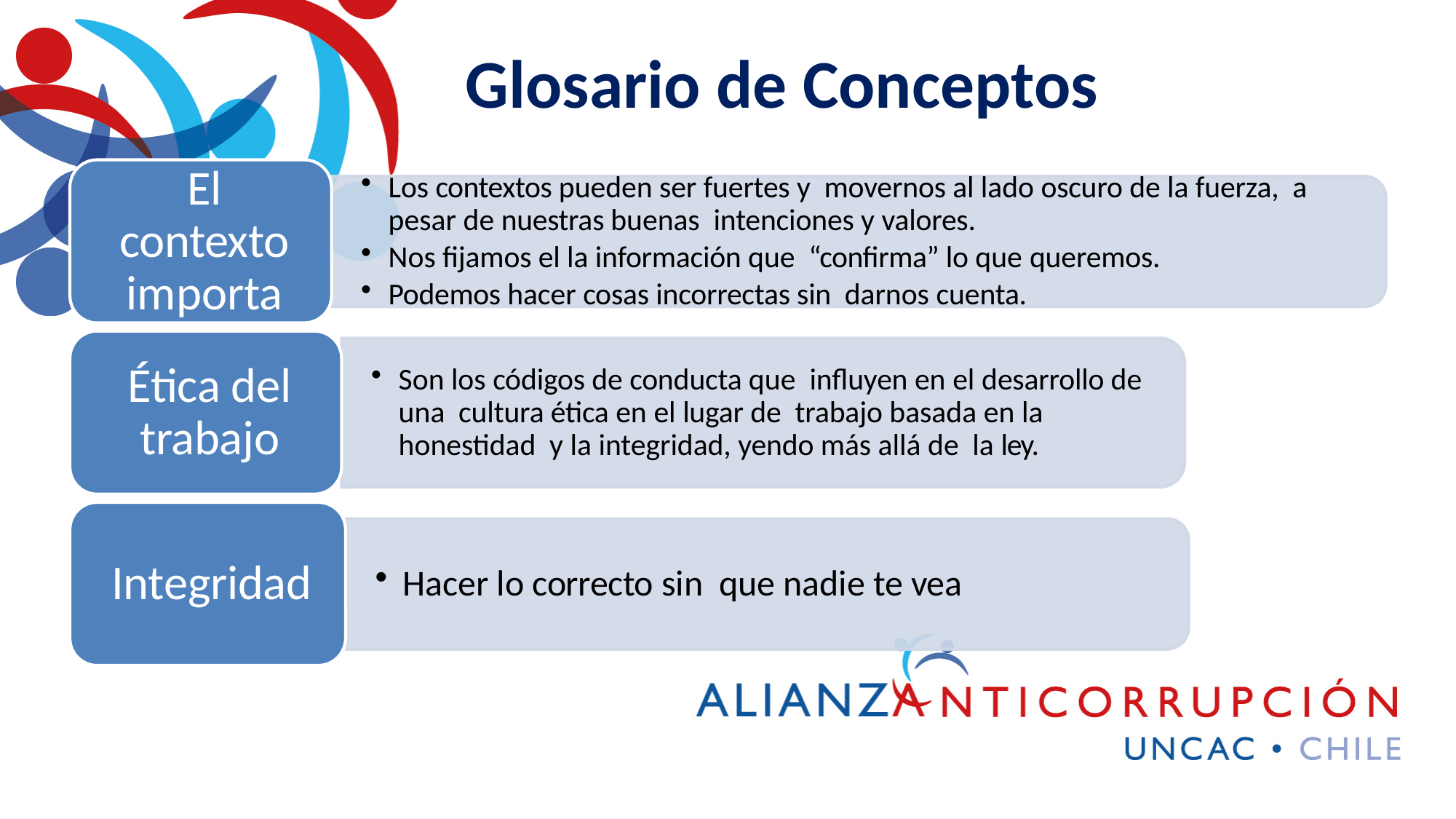

Glosario de Conceptos

Los contextos pueden ser fuertes y  movernos al lado oscuro de la fuerza,  a pesar de nuestras buenas  intenciones y valores.
Nos fijamos el la información que  “confirma” lo que queremos.
Podemos hacer cosas incorrectas sin  darnos cuenta.
El contexto importa
Son los códigos de conducta que  influyen en el desarrollo de una  cultura ética en el lugar de  trabajo basada en la honestidad  y la integridad, yendo más allá de  la ley.
Ética del trabajo
Hacer lo correcto sin  que nadie te vea
Integridad